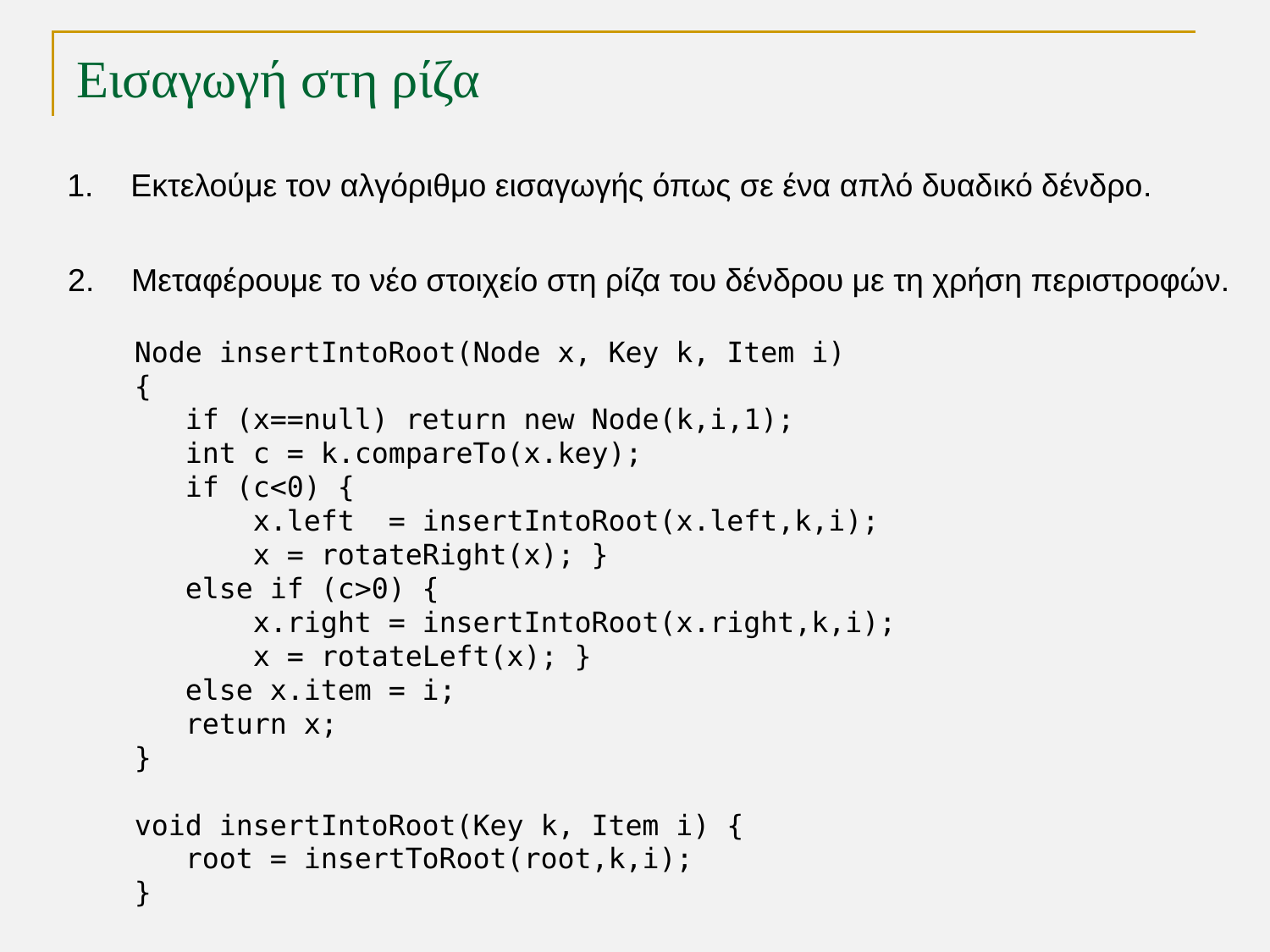

# Εισαγωγή στη ρίζα
Εκτελούμε τον αλγόριθμο εισαγωγής όπως σε ένα απλό δυαδικό δένδρο.
Μεταφέρουμε το νέο στοιχείο στη ρίζα του δένδρου με τη χρήση περιστροφών.
Node insertIntoRoot(Node x, Key k, Item i)
{
   if (x==null) return new Node(k,i,1);
   int c = k.compareTo(x.key);
   if (c<0) {
       x.left  = insertIntoRoot(x.left,k,i);
       x = rotateRight(x); }
   else if (c>0) {
       x.right = insertIntoRoot(x.right,k,i);
       x = rotateLeft(x); }
   else x.item = i;
   return x;
}

void insertIntoRoot(Key k, Item i) {
   root = insertToRoot(root,k,i);
}

TexPoint fonts used in EMF.
Read the TexPoint manual before you delete this box.: AAAAA